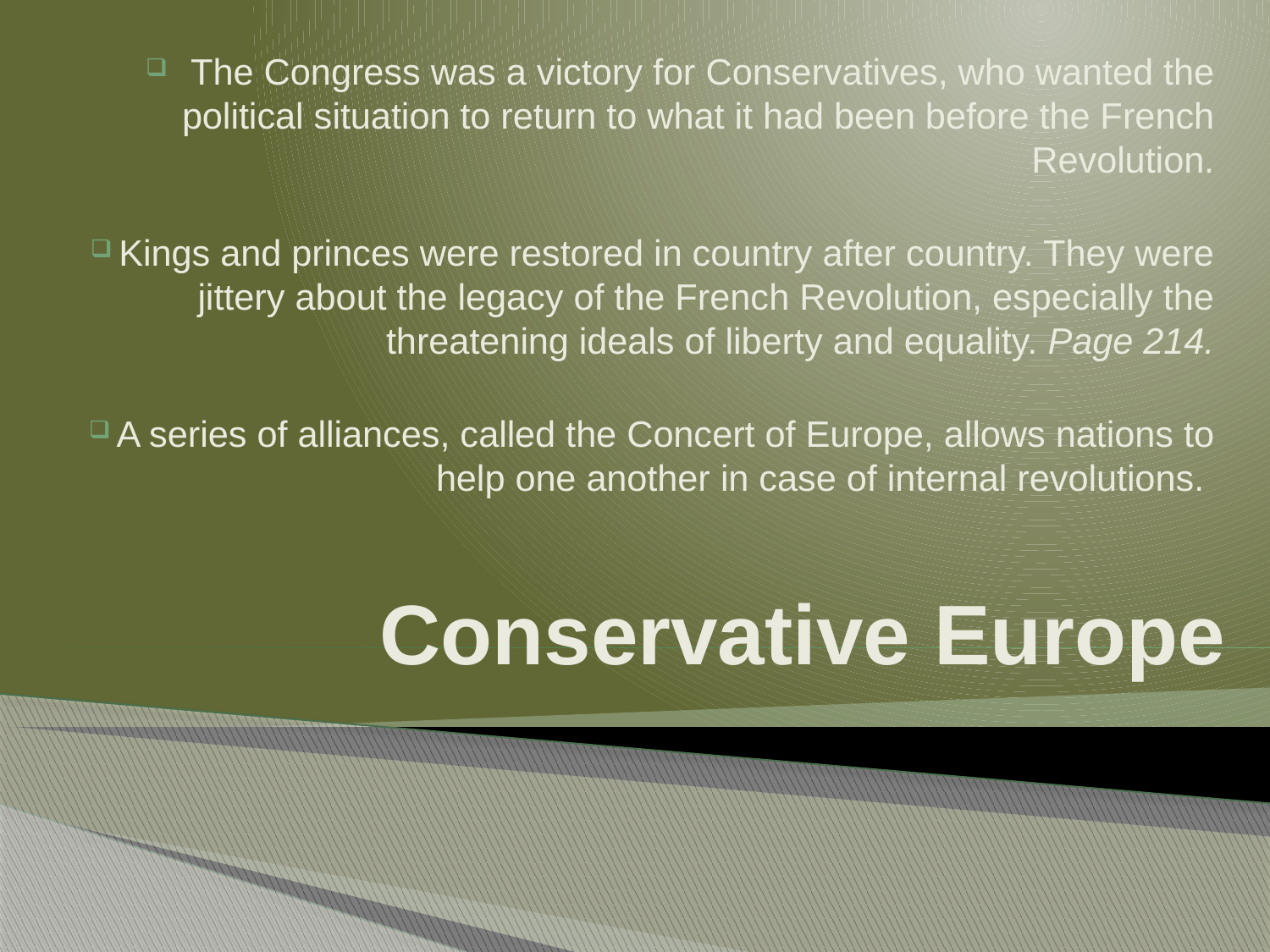

The Congress was a victory for Conservatives, who wanted the political situation to return to what it had been before the French Revolution.
Kings and princes were restored in country after country. They were jittery about the legacy of the French Revolution, especially the threatening ideals of liberty and equality. Page 214.
A series of alliances, called the Concert of Europe, allows nations to help one another in case of internal revolutions.
# Conservative Europe